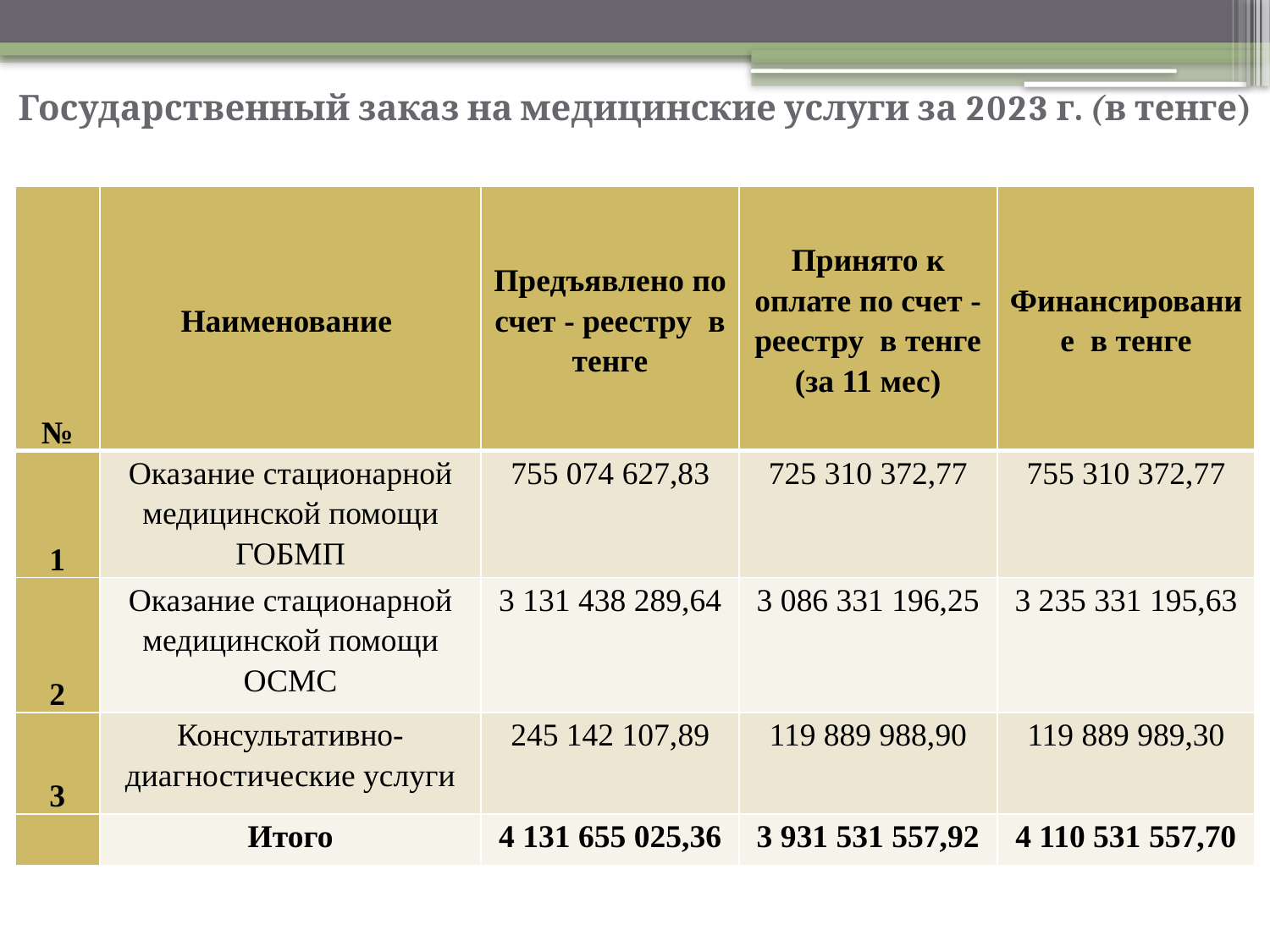

# Государственный заказ на медицинские услуги за 2023 г. (в тенге)
| № | Наименование | Предъявлено по счет - реестру в тенге | Принято к оплате по счет -реестру в тенге (за 11 мес) | Финансирование в тенге |
| --- | --- | --- | --- | --- |
| 1 | Оказание стационарной медицинской помощи ГОБМП | 755 074 627,83 | 725 310 372,77 | 755 310 372,77 |
| 2 | Оказание стационарной медицинской помощи ОСМС | 3 131 438 289,64 | 3 086 331 196,25 | 3 235 331 195,63 |
| 3 | Консультативно-диагностические услуги | 245 142 107,89 | 119 889 988,90 | 119 889 989,30 |
|  | Итого | 4 131 655 025,36 | 3 931 531 557,92 | 4 110 531 557,70 |